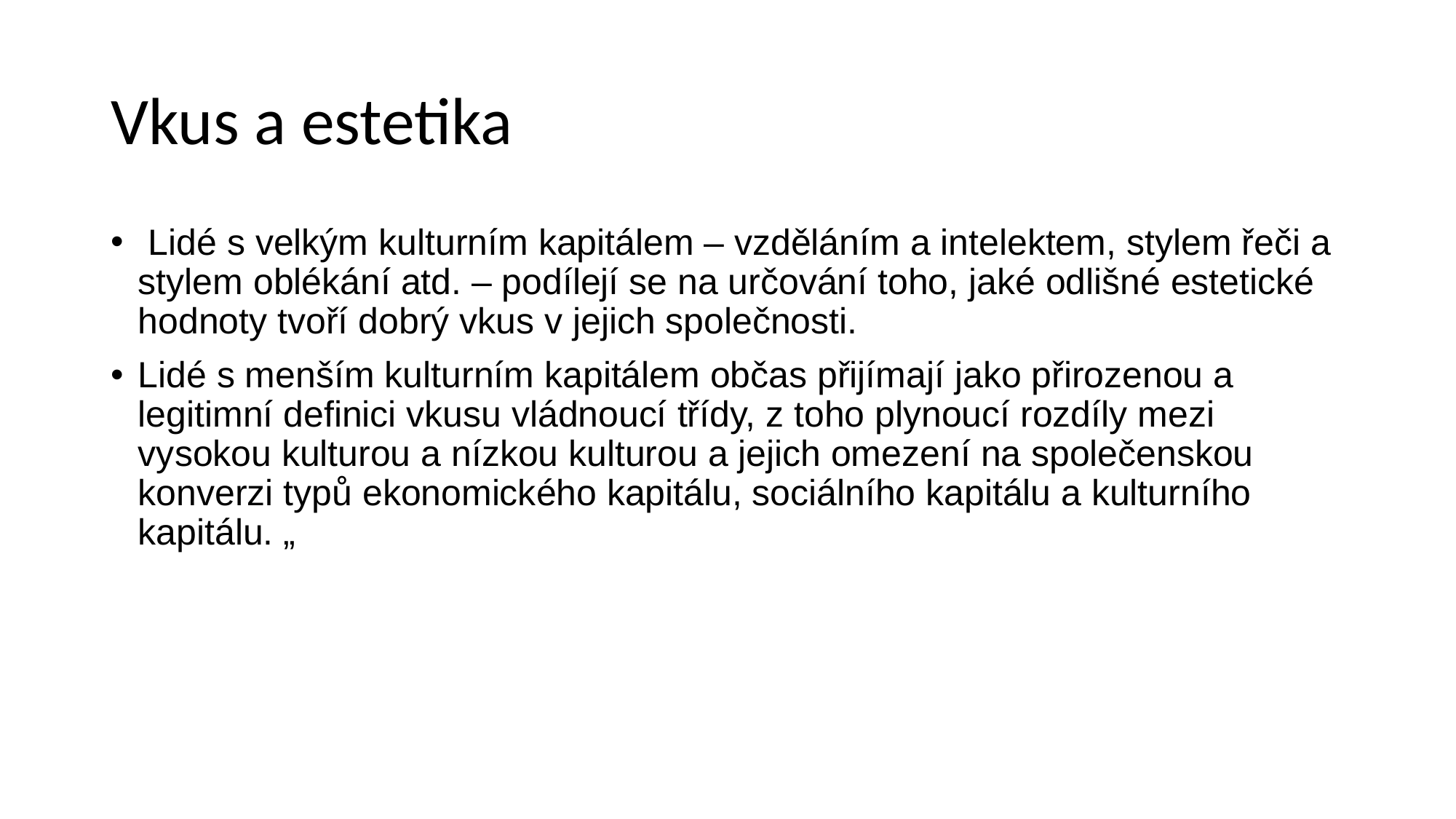

# Vkus a estetika
 Lidé s velkým kulturním kapitálem – vzděláním a intelektem, stylem řeči a stylem oblékání atd. – podílejí se na určování toho, jaké odlišné estetické hodnoty tvoří dobrý vkus v jejich společnosti.
Lidé s menším kulturním kapitálem občas přijímají jako přirozenou a legitimní definici vkusu vládnoucí třídy, z toho plynoucí rozdíly mezi vysokou kulturou a nízkou kulturou a jejich omezení na společenskou konverzi typů ekonomického kapitálu, sociálního kapitálu a kulturního kapitálu. „